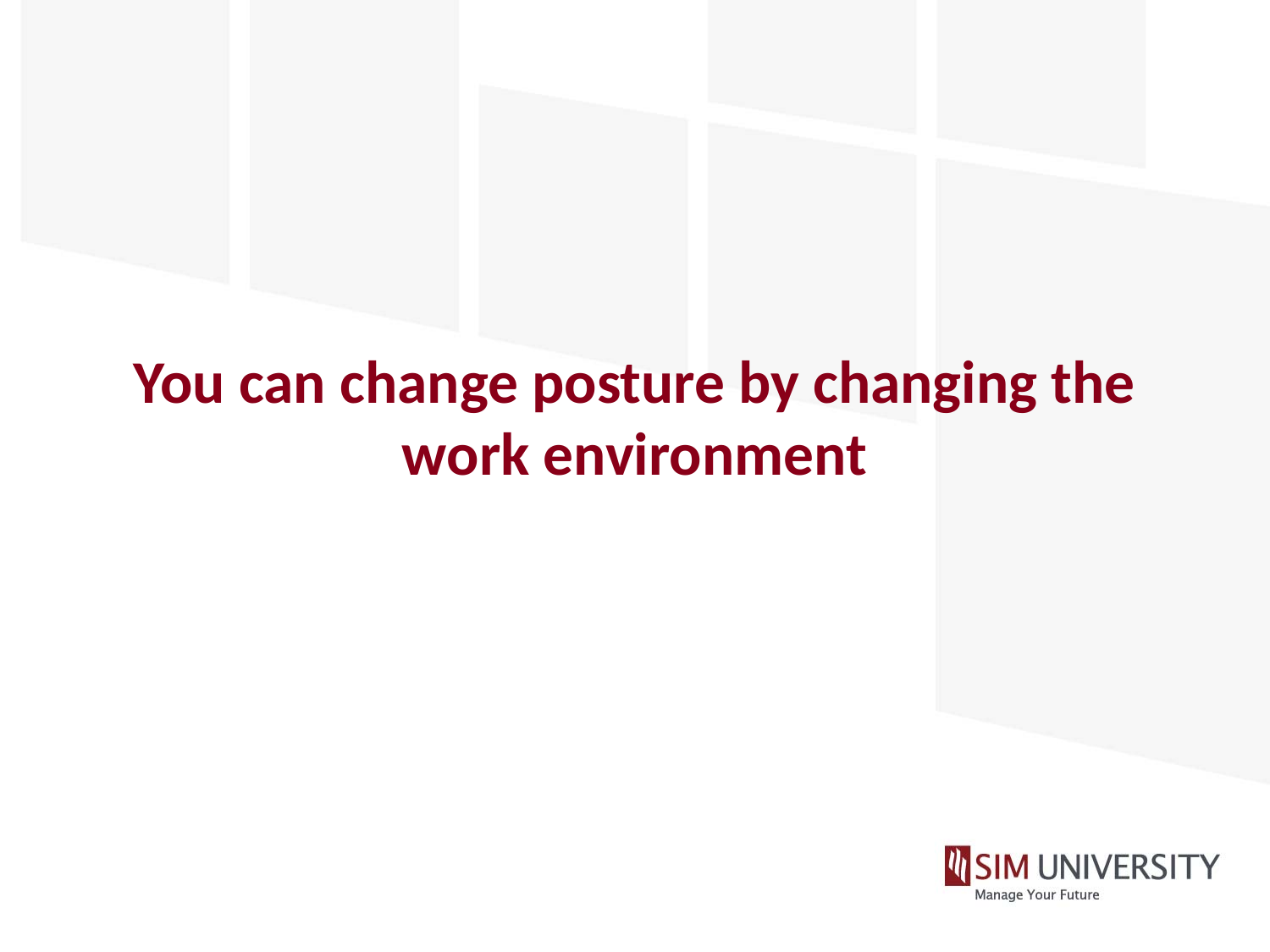

# You can change posture by changing the work environment